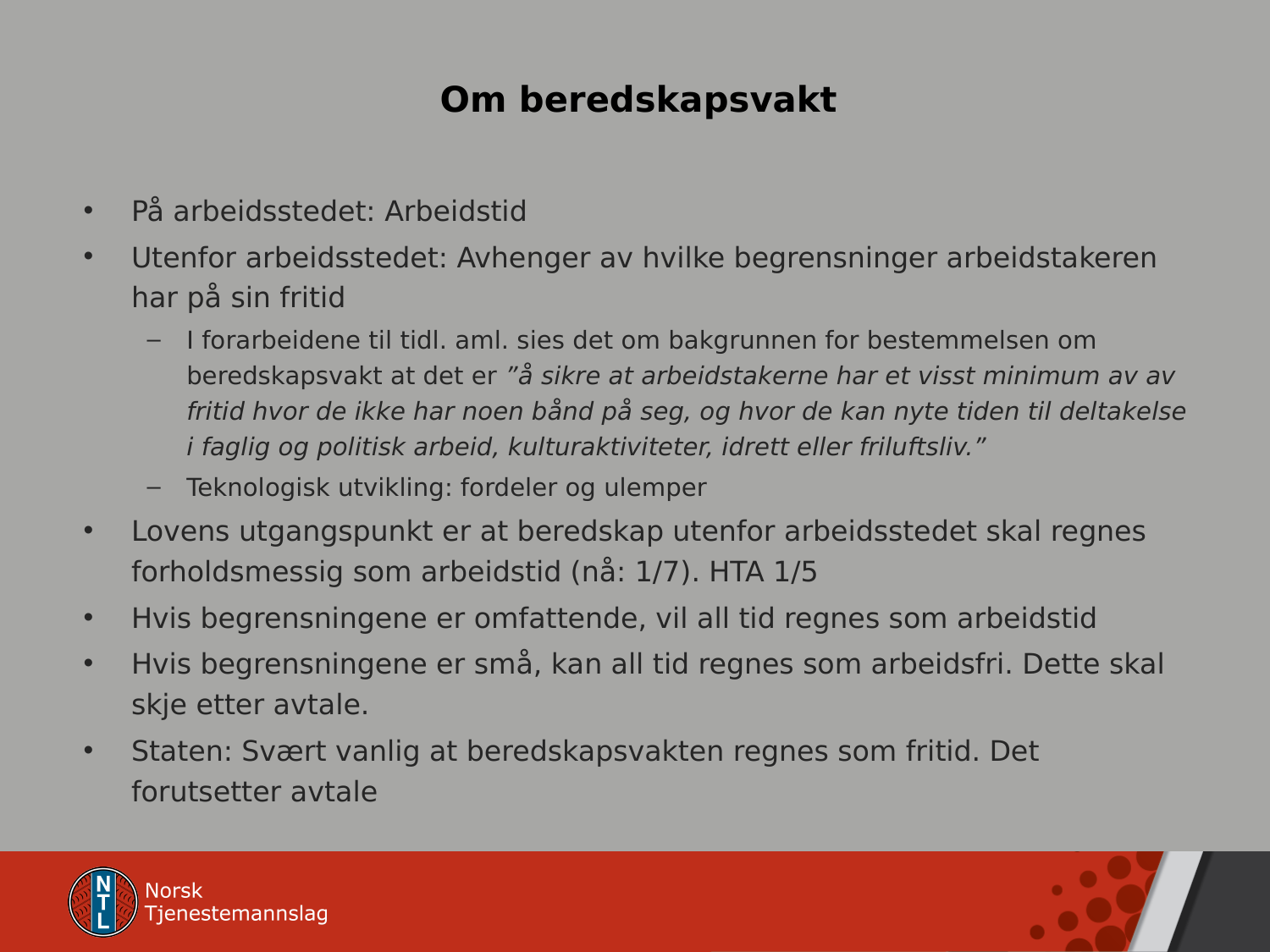

# Om beredskapsvakt
På arbeidsstedet: Arbeidstid
Utenfor arbeidsstedet: Avhenger av hvilke begrensninger arbeidstakeren har på sin fritid
I forarbeidene til tidl. aml. sies det om bakgrunnen for bestemmelsen om beredskapsvakt at det er ”å sikre at arbeidstakerne har et visst minimum av av fritid hvor de ikke har noen bånd på seg, og hvor de kan nyte tiden til deltakelse i faglig og politisk arbeid, kulturaktiviteter, idrett eller friluftsliv.”
Teknologisk utvikling: fordeler og ulemper
Lovens utgangspunkt er at beredskap utenfor arbeidsstedet skal regnes forholdsmessig som arbeidstid (nå: 1/7). HTA 1/5
Hvis begrensningene er omfattende, vil all tid regnes som arbeidstid
Hvis begrensningene er små, kan all tid regnes som arbeidsfri. Dette skal skje etter avtale.
Staten: Svært vanlig at beredskapsvakten regnes som fritid. Det forutsetter avtale